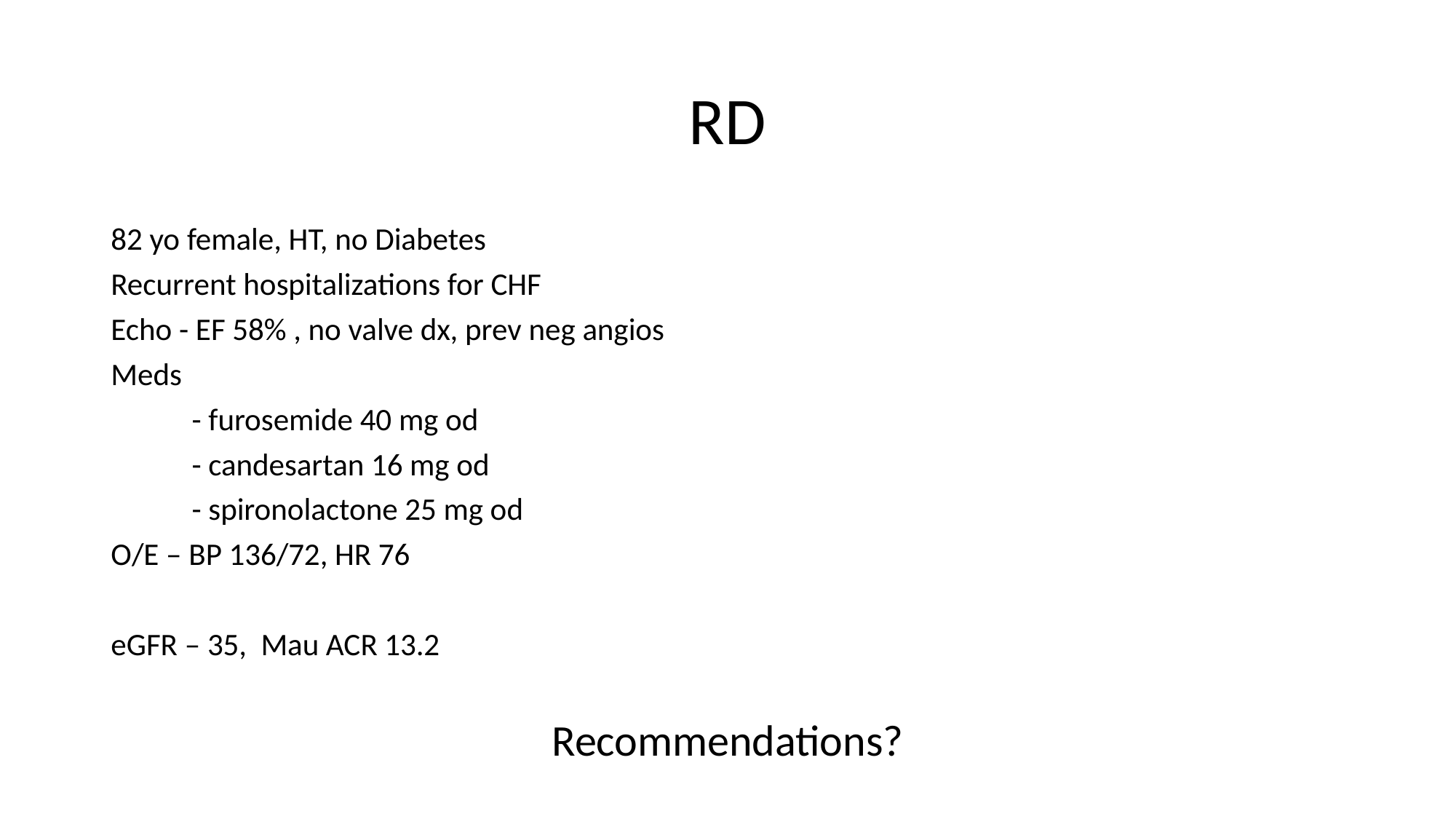

# RD
82 yo female, HT, no Diabetes
Recurrent hospitalizations for CHF
Echo - EF 58% , no valve dx, prev neg angios
Meds
	- furosemide 40 mg od
	- candesartan 16 mg od
	- spironolactone 25 mg od
O/E – BP 136/72, HR 76

eGFR – 35,  Mau ACR 13.2

Recommendations?